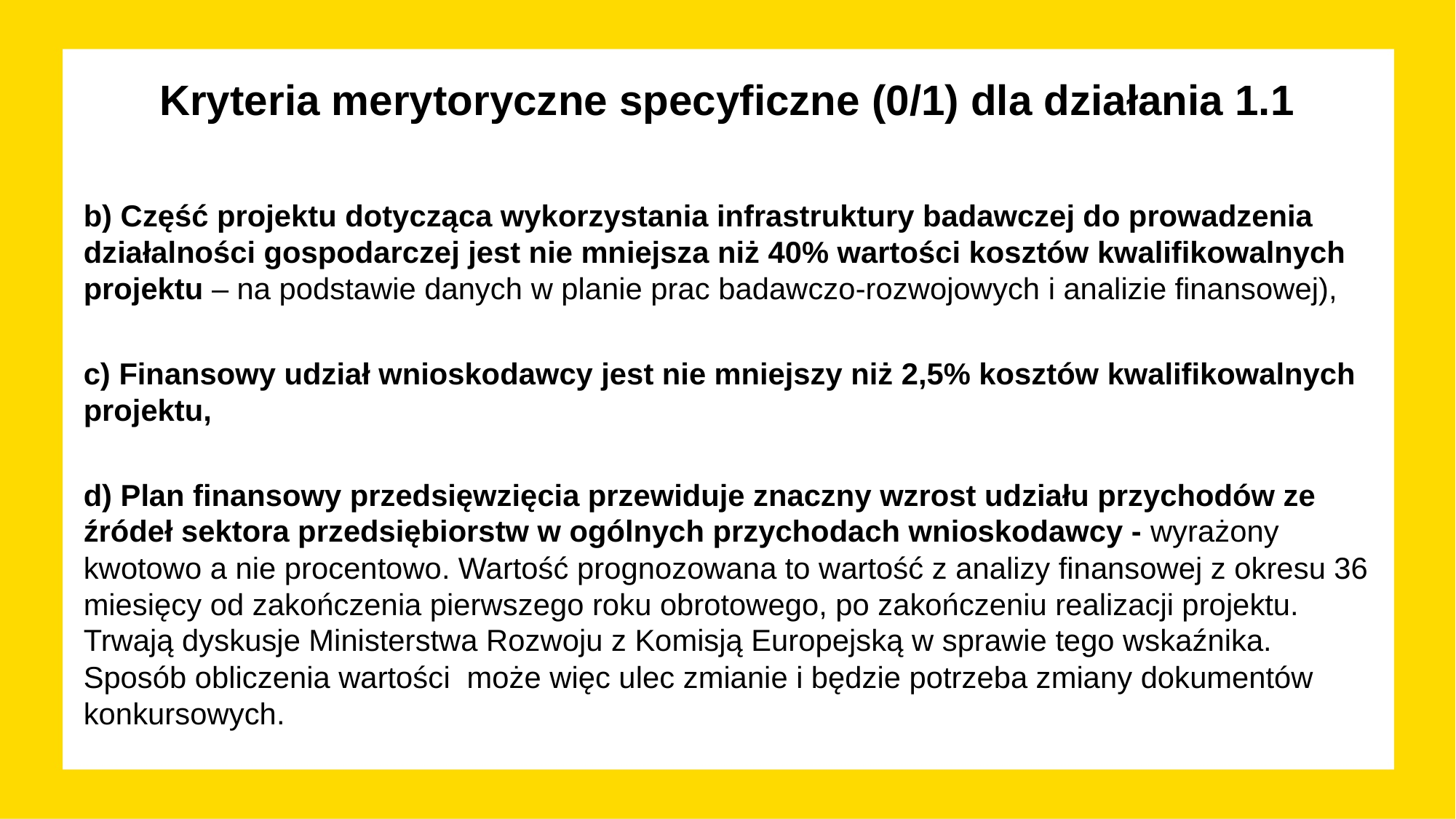

# Kryteria merytoryczne specyficzne (0/1) dla działania 1.1
b) Część projektu dotycząca wykorzystania infrastruktury badawczej do prowadzenia działalności gospodarczej jest nie mniejsza niż 40% wartości kosztów kwalifikowalnych projektu – na podstawie danych w planie prac badawczo-rozwojowych i analizie finansowej),

c) Finansowy udział wnioskodawcy jest nie mniejszy niż 2,5% kosztów kwalifikowalnych projektu,

d) Plan finansowy przedsięwzięcia przewiduje znaczny wzrost udziału przychodów ze źródeł sektora przedsiębiorstw w ogólnych przychodach wnioskodawcy - wyrażony kwotowo a nie procentowo. Wartość prognozowana to wartość z analizy finansowej z okresu 36 miesięcy od zakończenia pierwszego roku obrotowego, po zakończeniu realizacji projektu. Trwają dyskusje Ministerstwa Rozwoju z Komisją Europejską w sprawie tego wskaźnika. Sposób obliczenia wartości  może więc ulec zmianie i będzie potrzeba zmiany dokumentów konkursowych.